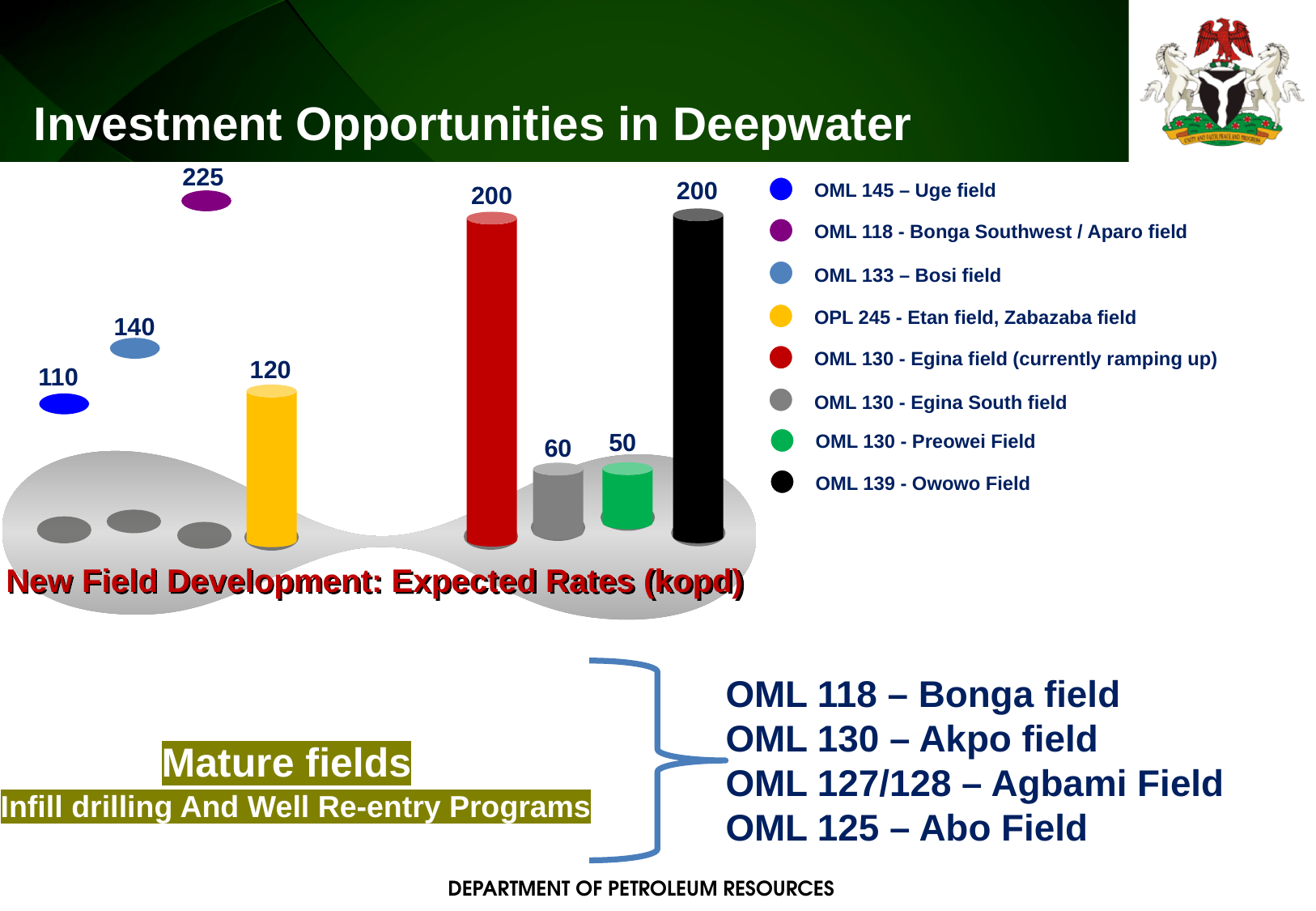

# Investment Opportunities in Deepwater
225
200
OML 145 – Uge field
200

OML 118 - Bonga Southwest / Aparo field

OML 133 – Bosi field

OPL 245 - Etan field, Zabazaba field

140

OML 130 - Egina field (currently ramping up)

120
110
OML 130 - Egina South field

50
OML 130 - Preowei Field
60

OML 139 - Owowo Field

New Field Development: Expected Rates (kopd)

	OML 118 – Bonga field
	OML 130 – Akpo field
	OML 127/128 – Agbami Field
	OML 125 – Abo Field
Mature fields
Infill drilling And Well Re-entry Programs